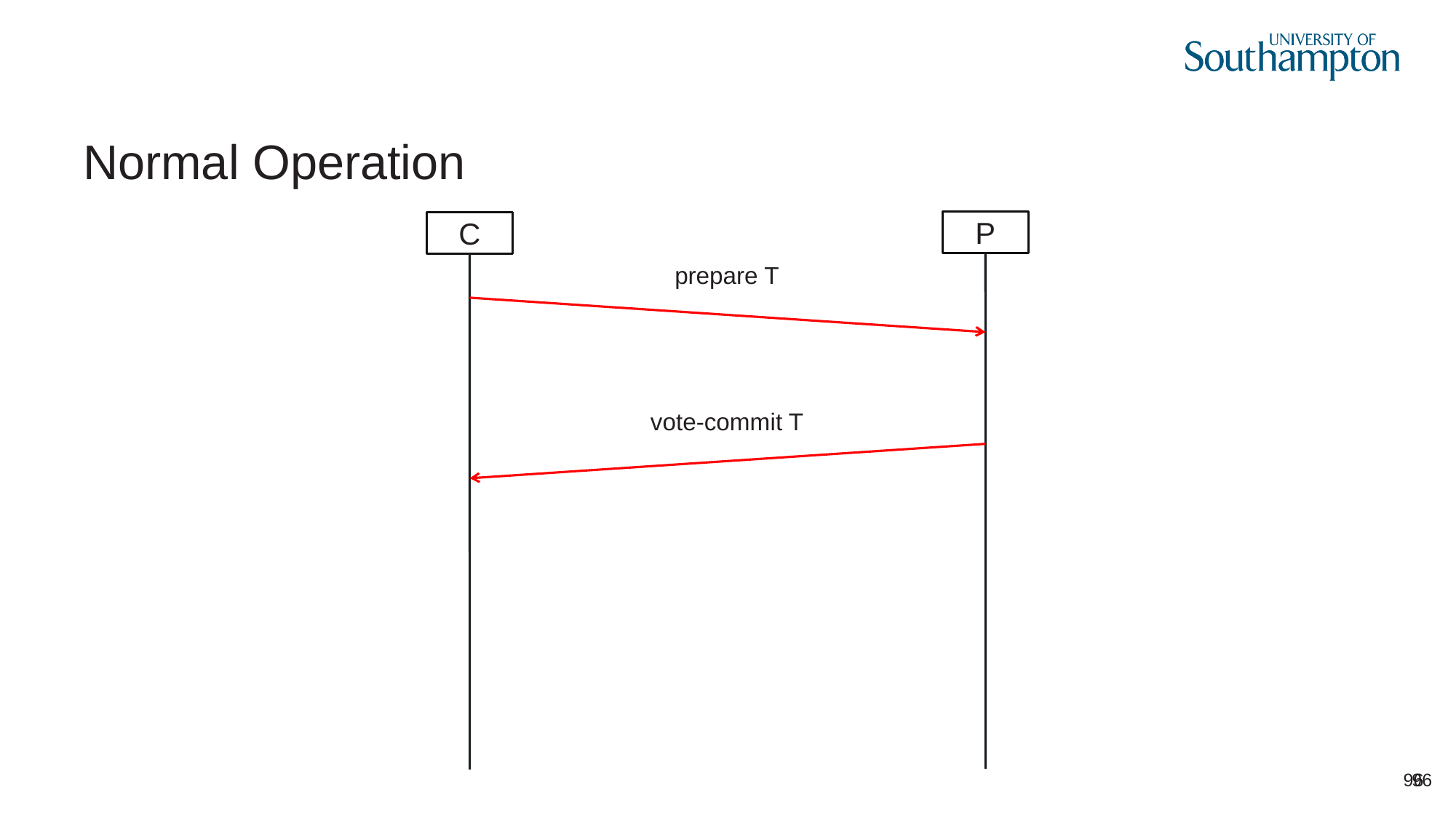

# Normal Operation
P
C
prepare T
vote-commit T

96